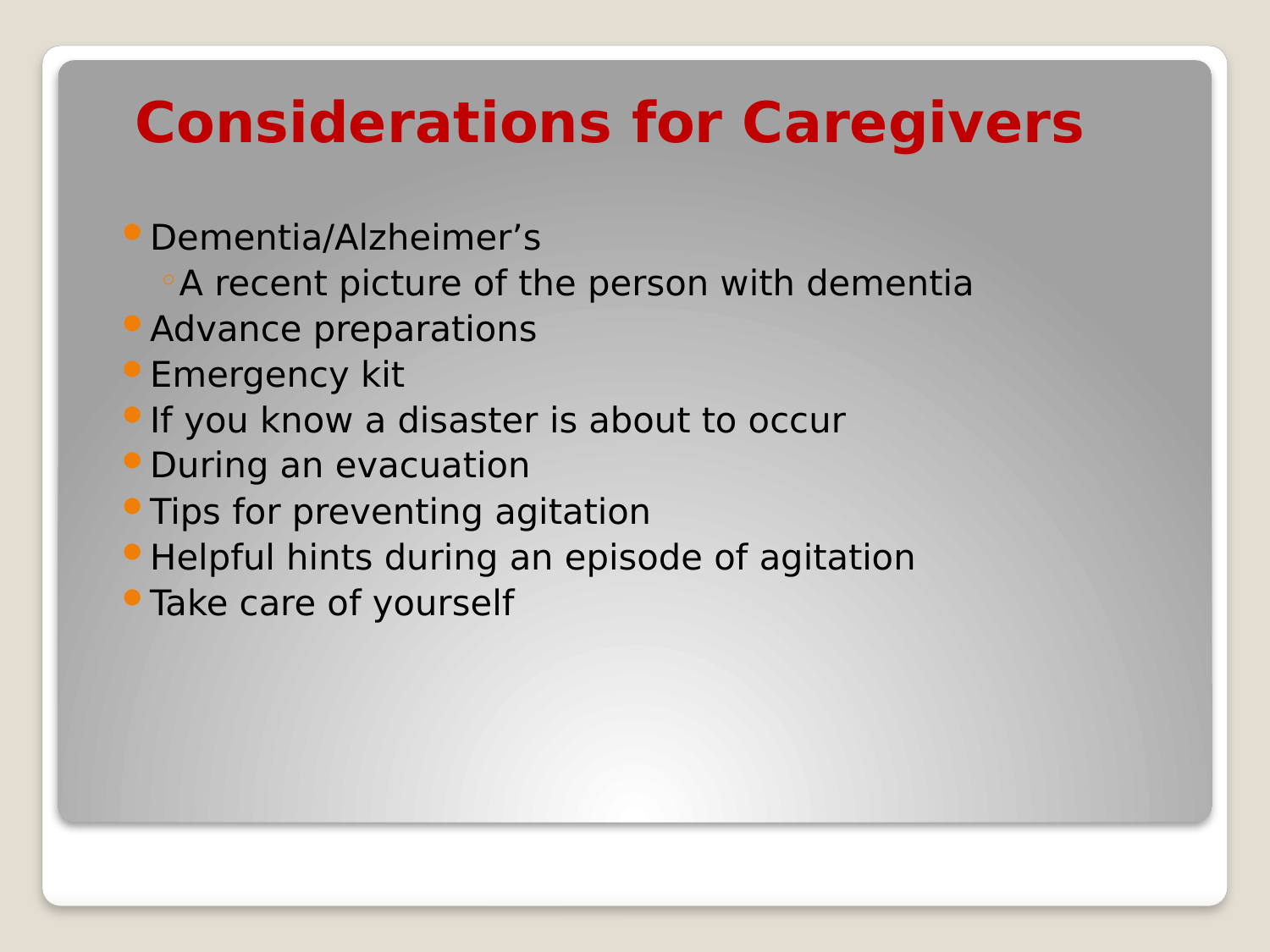

# Considerations for Caregivers
Dementia/Alzheimer’s
A recent picture of the person with dementia
Advance preparations
Emergency kit
If you know a disaster is about to occur
During an evacuation
Tips for preventing agitation
Helpful hints during an episode of agitation
Take care of yourself